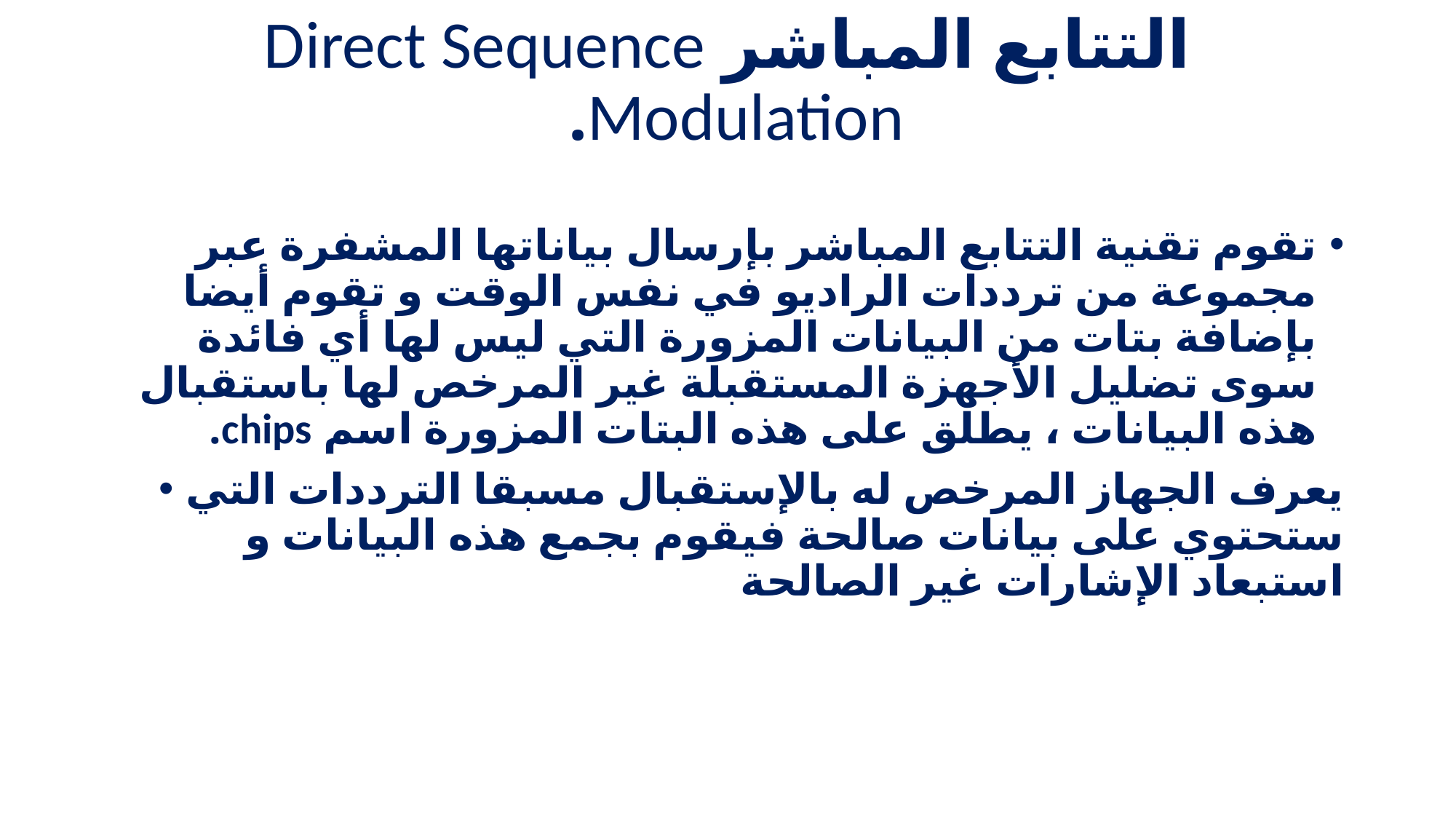

# التتابع المباشر Direct Sequence Modulation.
تقوم تقنية التتابع المباشر بإرسال بياناتها المشفرة عبر مجموعة من ترددات الراديو في نفس الوقت و تقوم أيضا بإضافة بتات من البيانات المزورة التي ليس لها أي فائدة سوى تضليل الأجهزة المستقبلة غير المرخص لها باستقبال هذه البيانات ، يطلق على هذه البتات المزورة اسم chips.
يعرف الجهاز المرخص له بالإستقبال مسبقا الترددات التي ستحتوي على بيانات صالحة فيقوم بجمع هذه البيانات و استبعاد الإشارات غير الصالحة